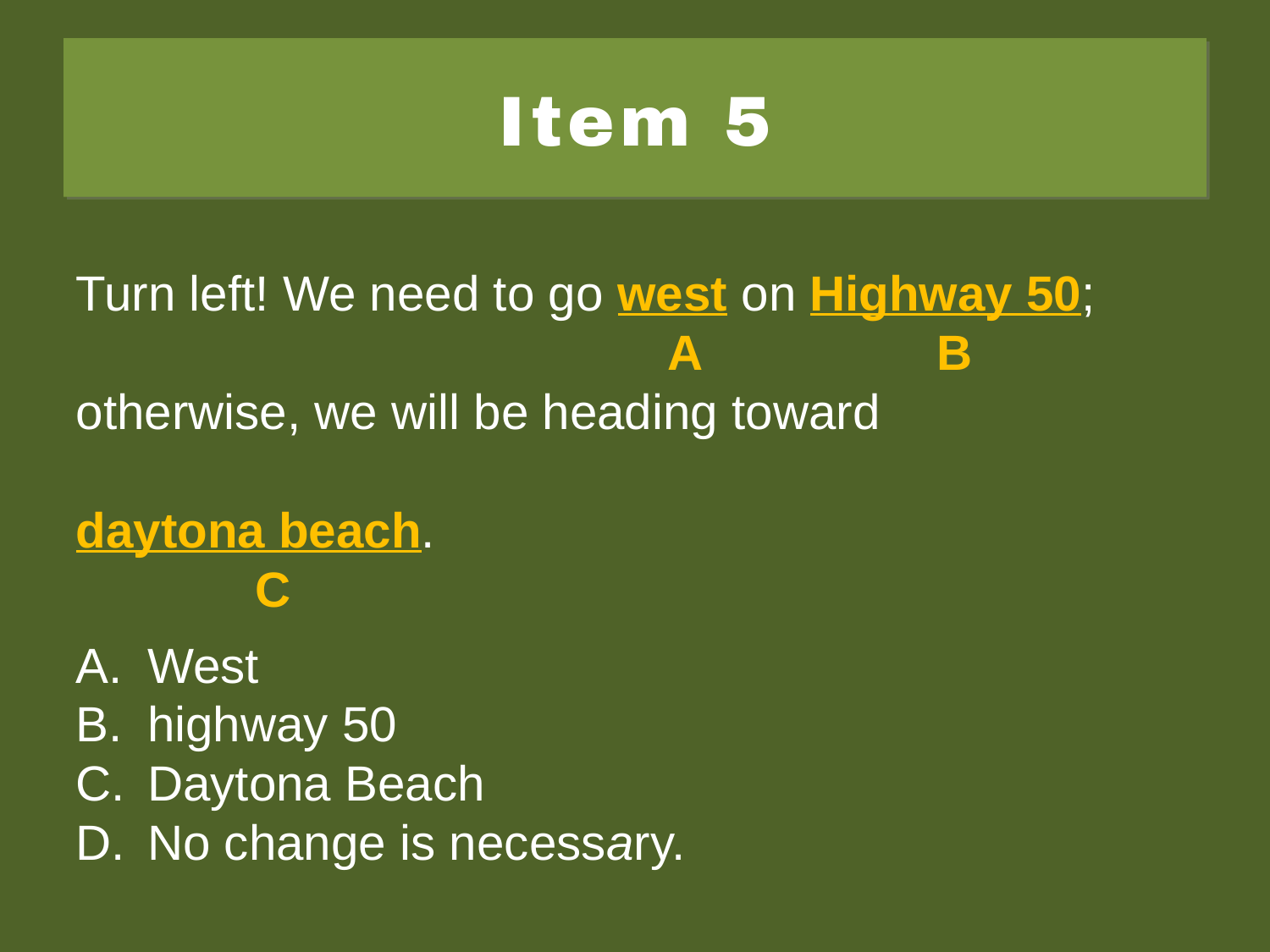

# Item 5
Turn left! We need to go west on Highway 50;

otherwise, we will be heading toward
Daytona beach.

West
highway 50
Daytona Beach
No change is necessary.
Turn left! We need to go west on Highway 50;
                                           A                 B
otherwise, we will be heading toward
Daytona beach.
             C

West
highway 50
Daytona Beach
No change is necessary.
Turn left! We need to go west on Highway 50;
                                           A                 B
otherwise, we will be heading toward
daytona beach.
             C

West
highway 50
Daytona Beach
No change is necessary.